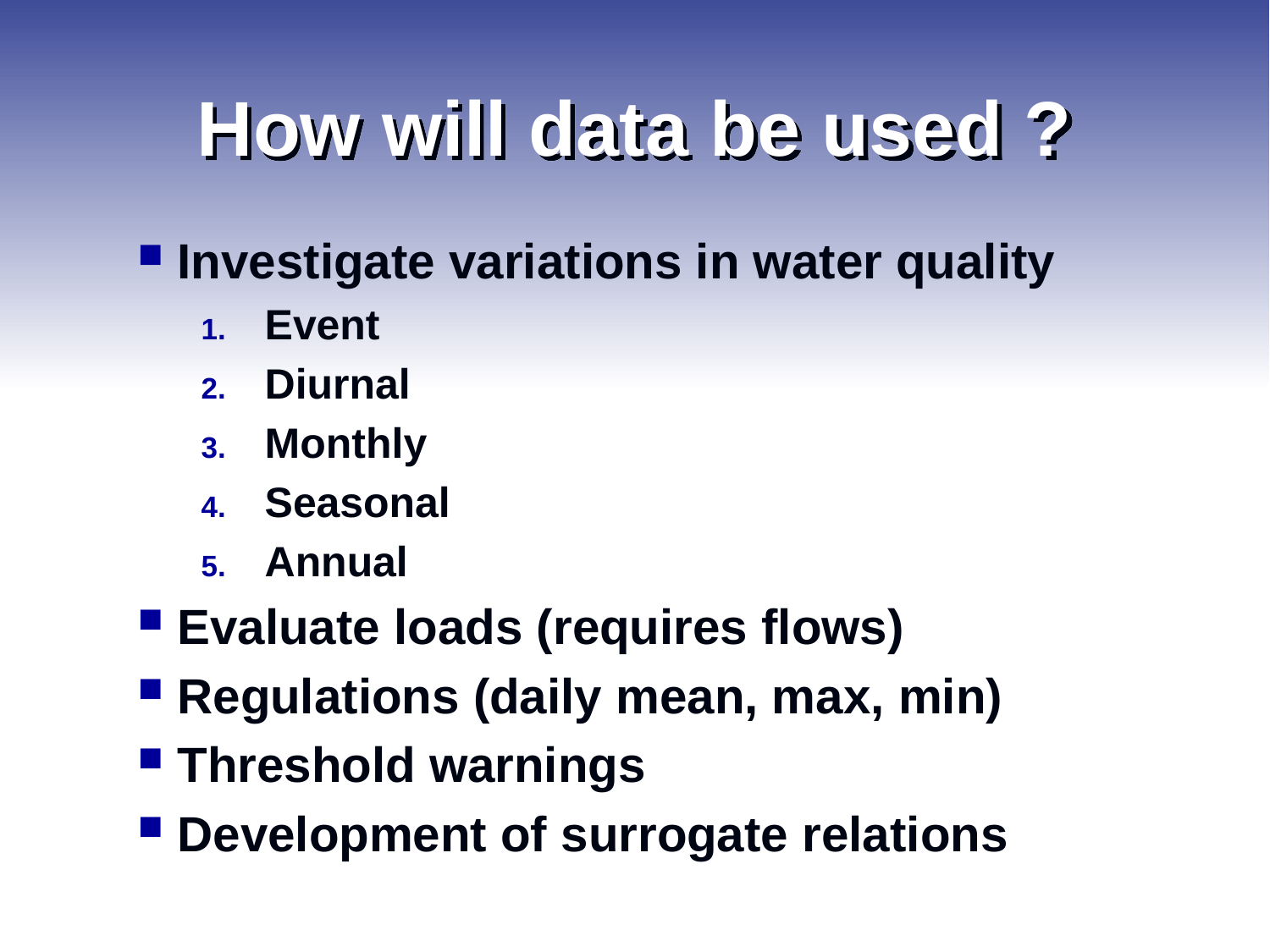

# How will data be used ?
Investigate variations in water quality
Event
Diurnal
Monthly
Seasonal
Annual
Evaluate loads (requires flows)
Regulations (daily mean, max, min)
Threshold warnings
Development of surrogate relations